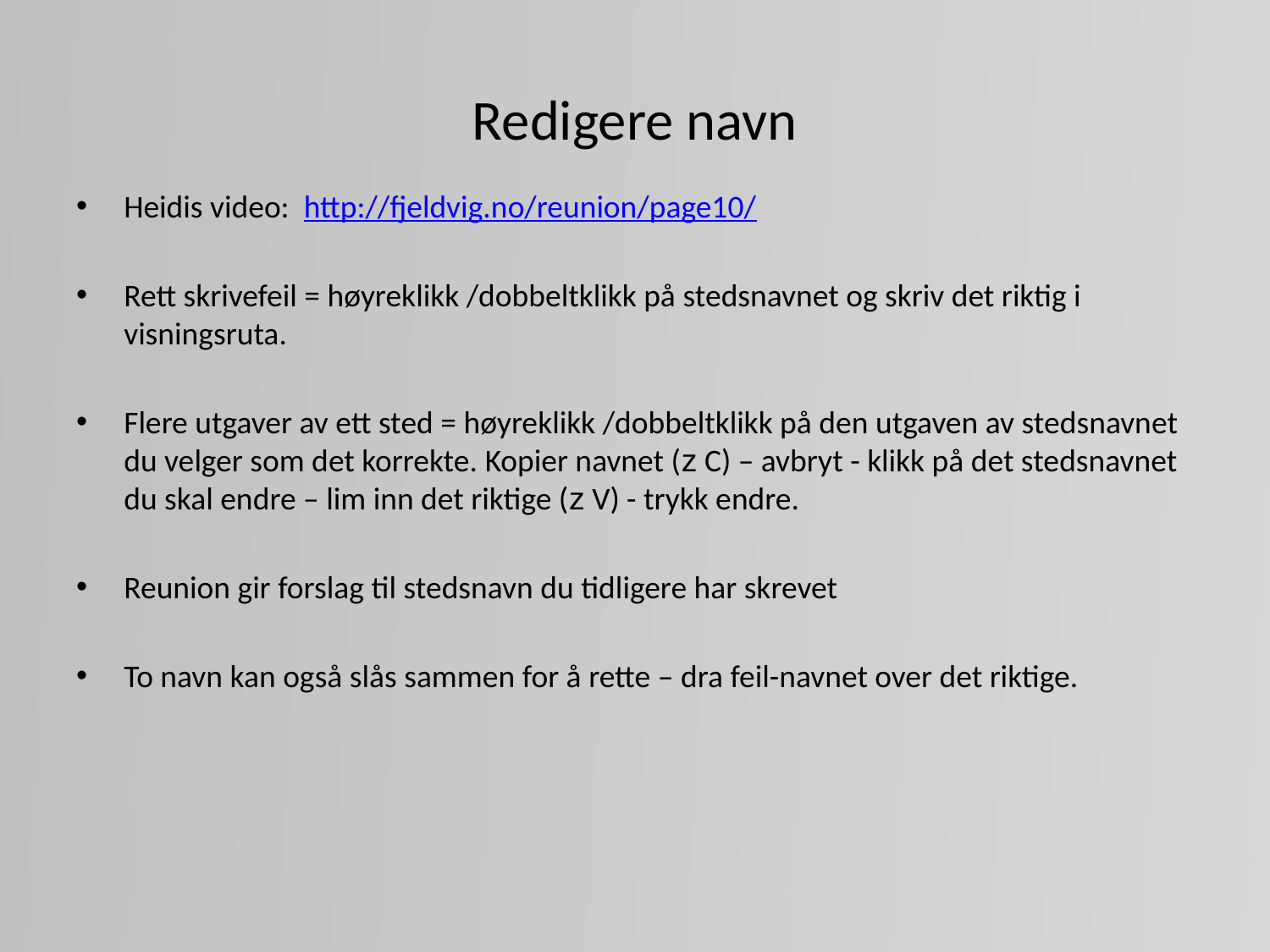

# Redigere navn
Heidis video:  http://fjeldvig.no/reunion/page10/

Rett skrivefeil = høyreklikk /dobbeltklikk på stedsnavnet og skriv det riktig i visningsruta.

Flere utgaver av ett sted = høyreklikk /dobbeltklikk på den utgaven av stedsnavnet du velger som det korrekte. Kopier navnet (z C) – avbryt - klikk på det stedsnavnet du skal endre – lim inn det riktige (z V) - trykk endre.

Reunion gir forslag til stedsnavn du tidligere har skrevet

To navn kan også slås sammen for å rette – dra feil-navnet over det riktige.